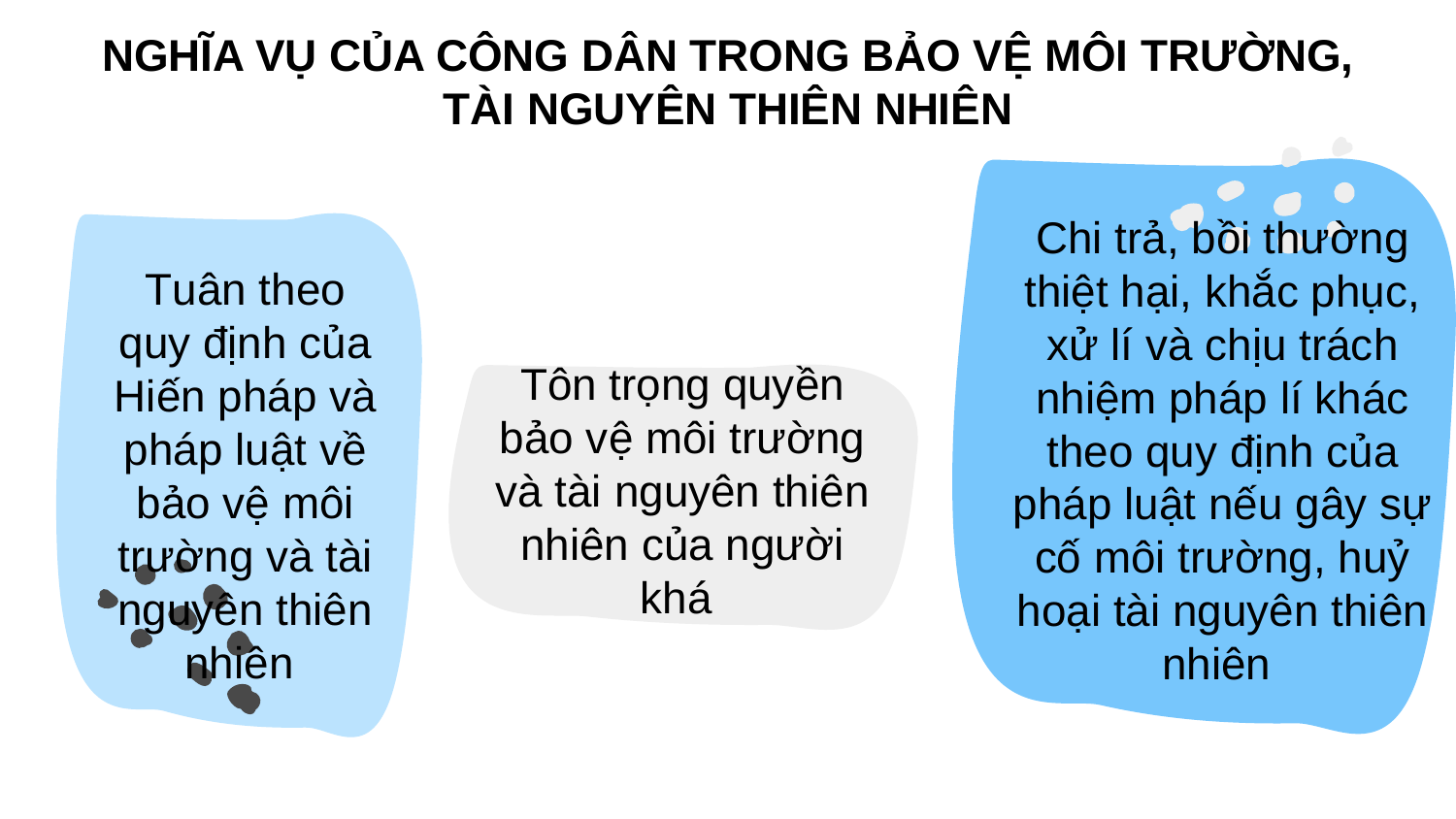

NGHĨA VỤ CỦA CÔNG DÂN TRONG BẢO VỆ MÔI TRƯỜNG, TÀI NGUYÊN THIÊN NHIÊN

Chi trả, bồi thường thiệt hại, khắc phục, xử lí và chịu trách nhiệm pháp lí khác theo quy định của pháp luật nếu gây sự cố môi trường, huỷ hoại tài nguyên thiên nhiên

Tuân theo quy định của Hiến pháp và pháp luật về bảo vệ môi trường và tài nguyên thiên nhiên

Tôn trọng quyền bảo vệ môi trường và tài nguyên thiên nhiên của người khá